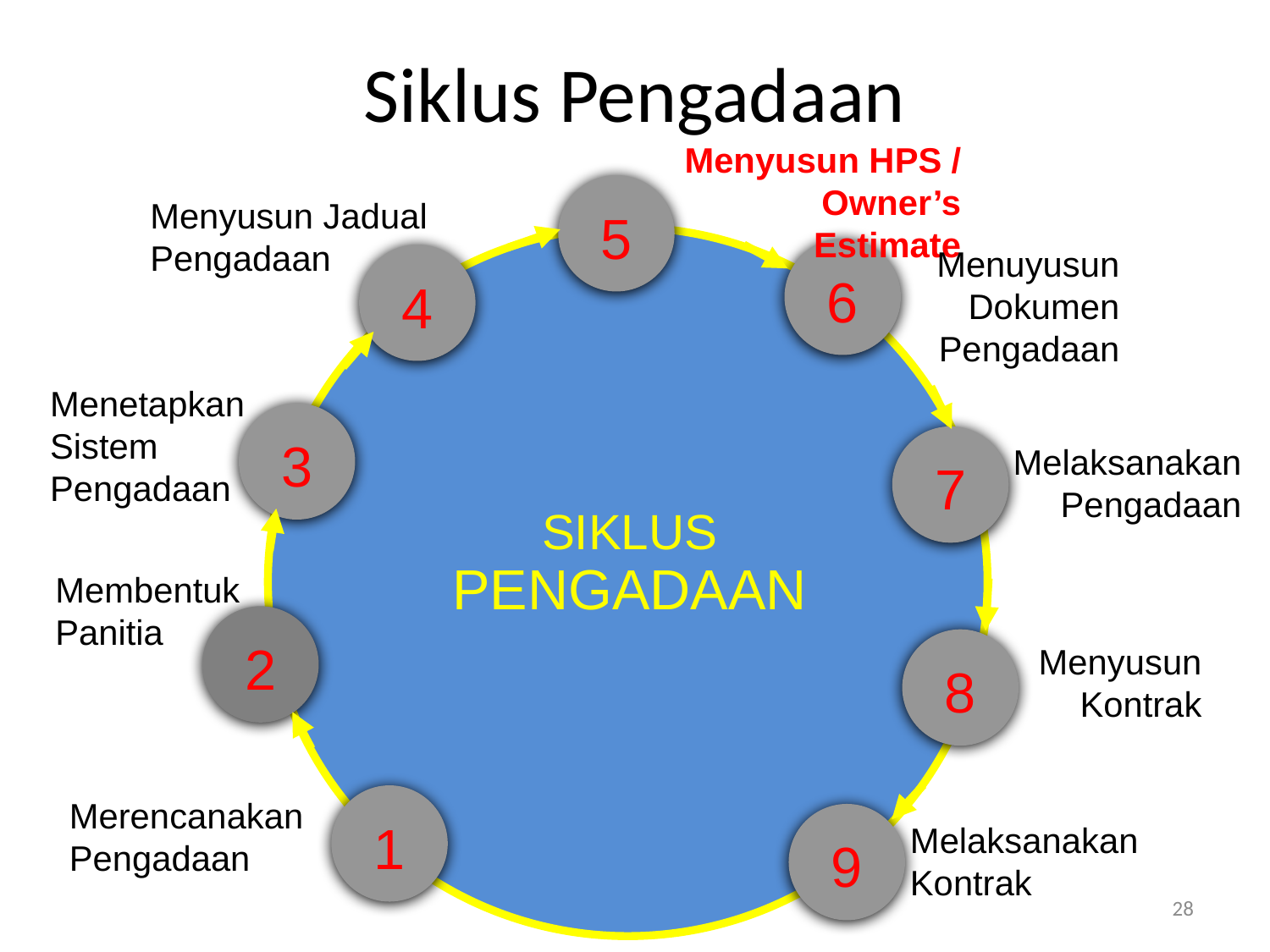

# Siklus Pengadaan
Menyusun HPS / Owner’s Estimate

Menyusun Jadual Pengadaan
5

Menuyusun Dokumen Pengadaan

6
4

Menetapkan Sistem Pengadaan

3

Melaksanakan Pengadaan
7
SIKLUS
PENGADAAN

Membentuk Panitia

2

Menyusun Kontrak
8

Merencanakan Pengadaan

1
Melaksanakan Kontrak
9
28